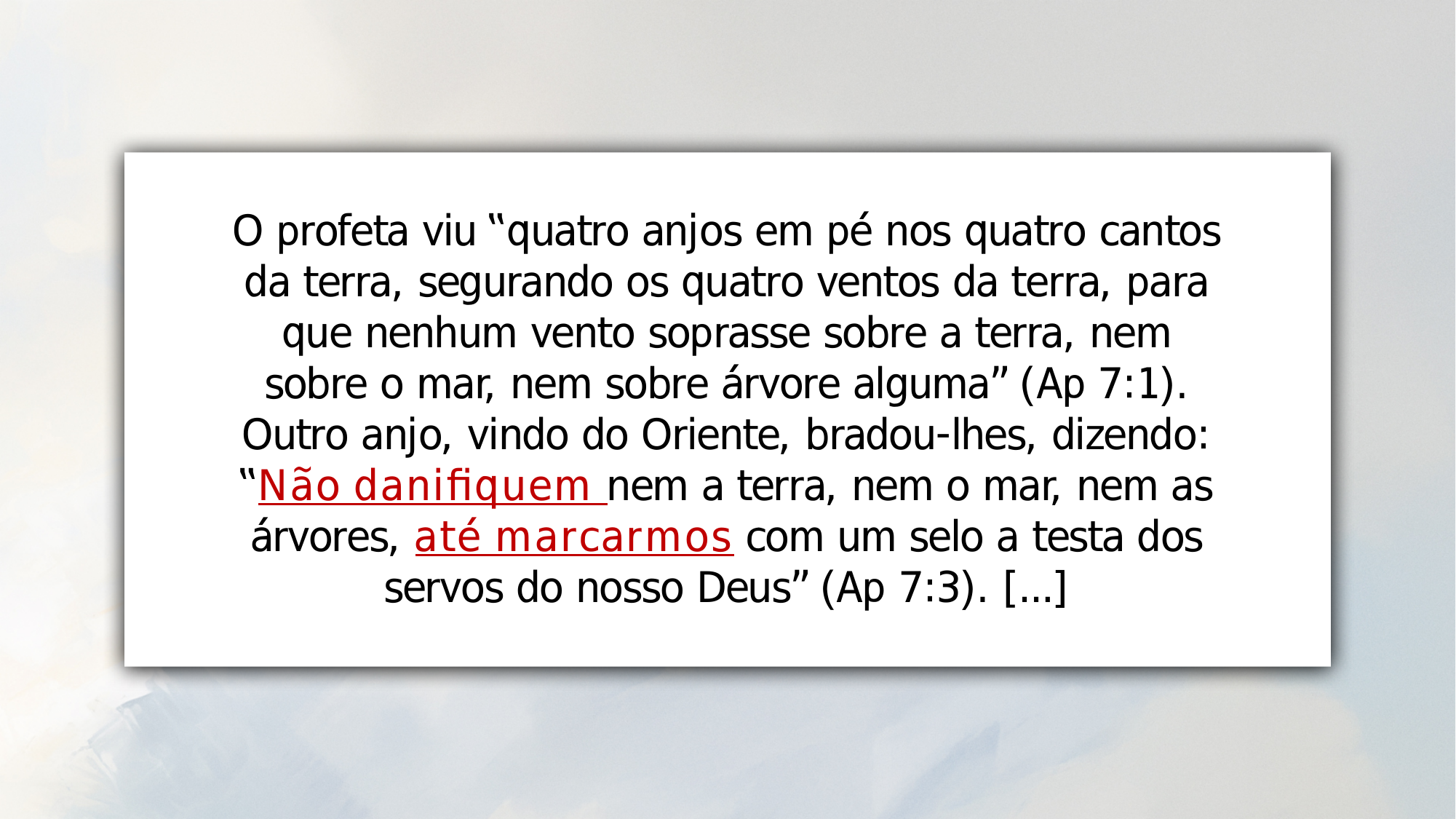

O profeta viu “quatro anjos em pé nos quatro cantos da terra, segurando os quatro ventos da terra, para que nenhum vento soprasse sobre a terra, nem sobre o mar, nem sobre árvore alguma” (Ap 7:1). Outro anjo, vindo do Oriente, bradou-lhes, dizendo: “Não danifiquem nem a terra, nem o mar, nem as árvores, até marcarmos com um selo a testa dos servos do nosso Deus” (Ap 7:3). […]